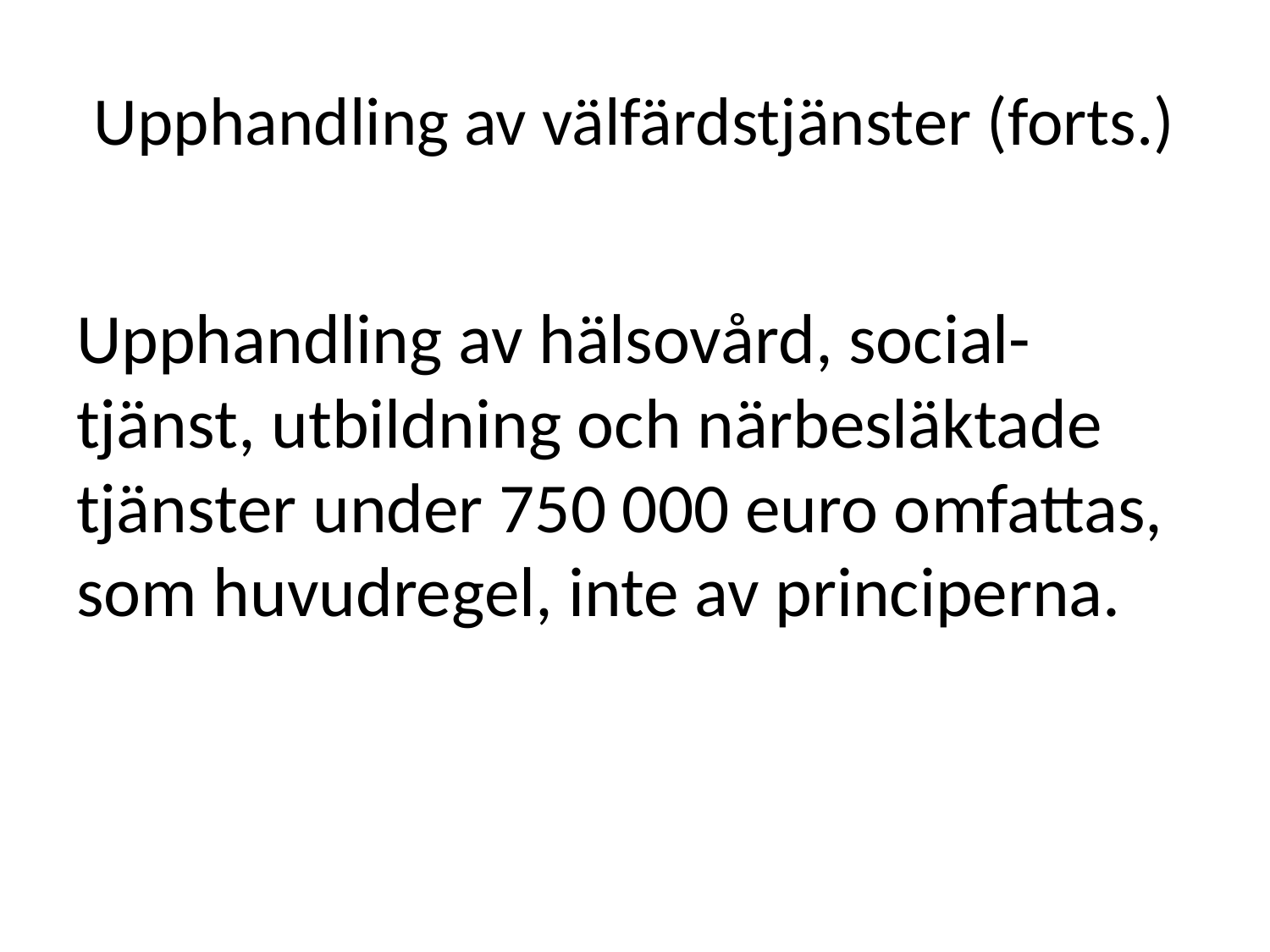

# Upphandling av välfärdstjänster (forts.)
Upphandling av hälsovård, social-tjänst, utbildning och närbesläktade tjänster under 750 000 euro omfattas, som huvudregel, inte av principerna.